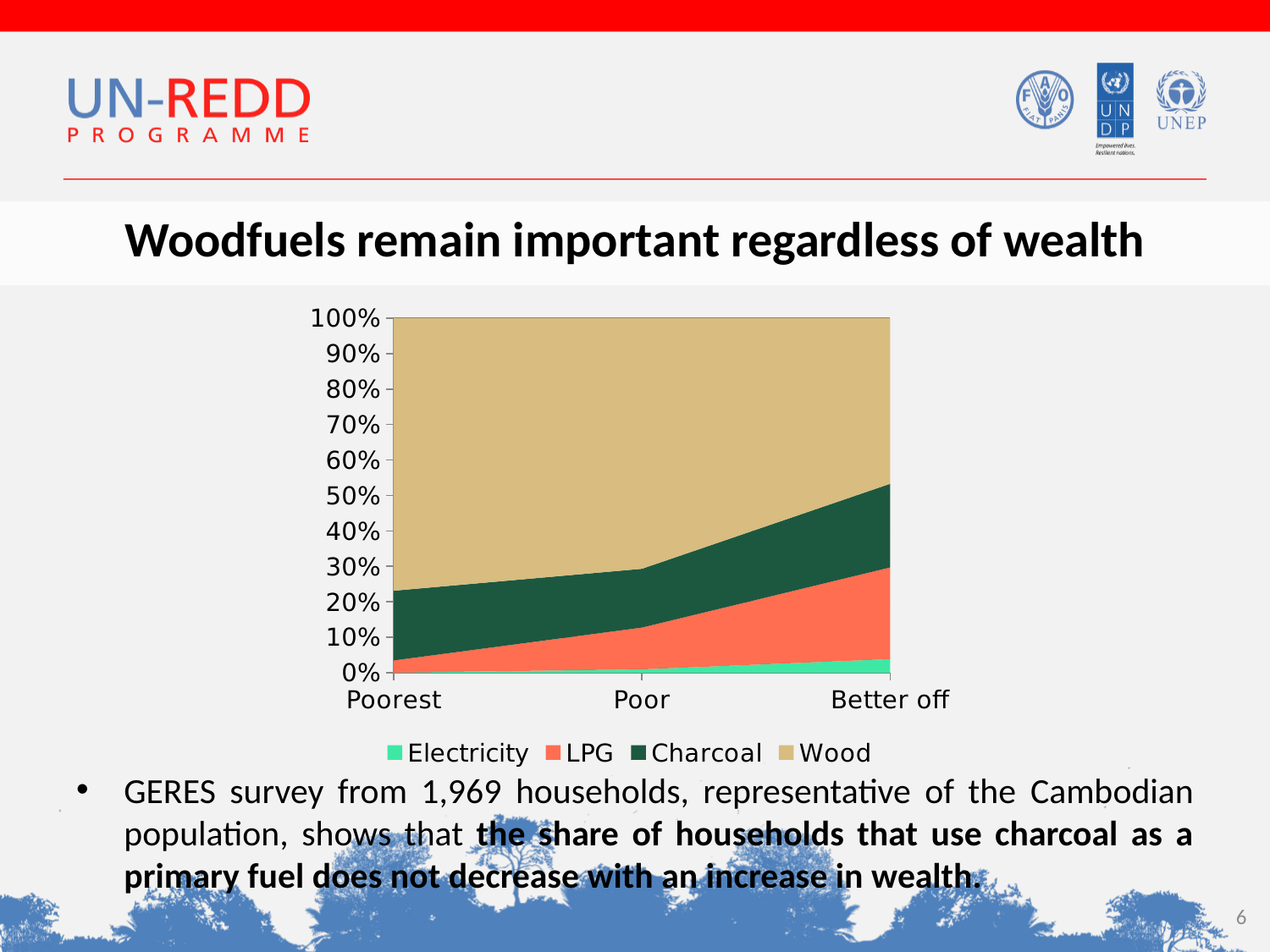

# Woodfuels remain important regardless of wealth

### Chart

| Category |  |  |  |  |
|---|---|---|---|---|
| Poorest | 0.0 | 12420.0 | 71320.0 | 278903.0 |
| Poor | 18436.0 | 241262.0 | 339507.0 | 1447209.0 |
| Better off | 21747.0 | 147883.0 | 134959.0 | 267171.0 |

GERES survey from 1,969 households, representative of the Cambodian population, shows that the share of households that use charcoal as a primary fuel does not decrease with an increase in wealth.
6